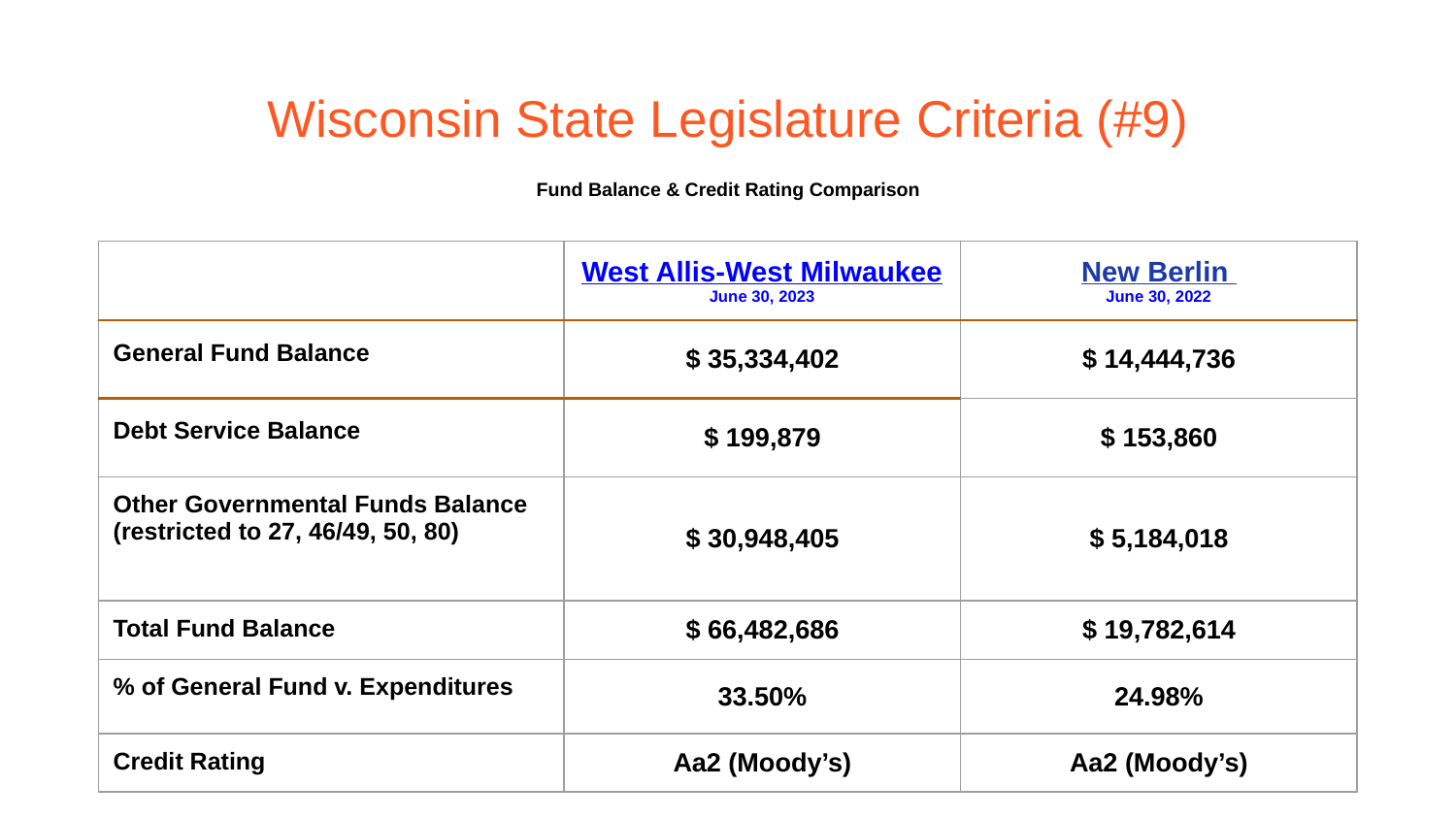

# Wisconsin State Legislature Criteria (#9)

Fund Balance & Credit Rating Comparison

|  | West Allis-West Milwaukee June 30, 2023 | New Berlin June 30, 2022 |
| --- | --- | --- |
| General Fund Balance | $ 35,334,402 | $ 14,444,736 |
| Debt Service Balance | $ 199,879 | $ 153,860 |
| Other Governmental Funds Balance (restricted to 27, 46/49, 50, 80) | $ 30,948,405 | $ 5,184,018 |
| Total Fund Balance | $ 66,482,686 | $ 19,782,614 |
| % of General Fund v. Expenditures | 33.50% | 24.98% |
| Credit Rating | Aa2 (Moody’s) | Aa2 (Moody’s) |